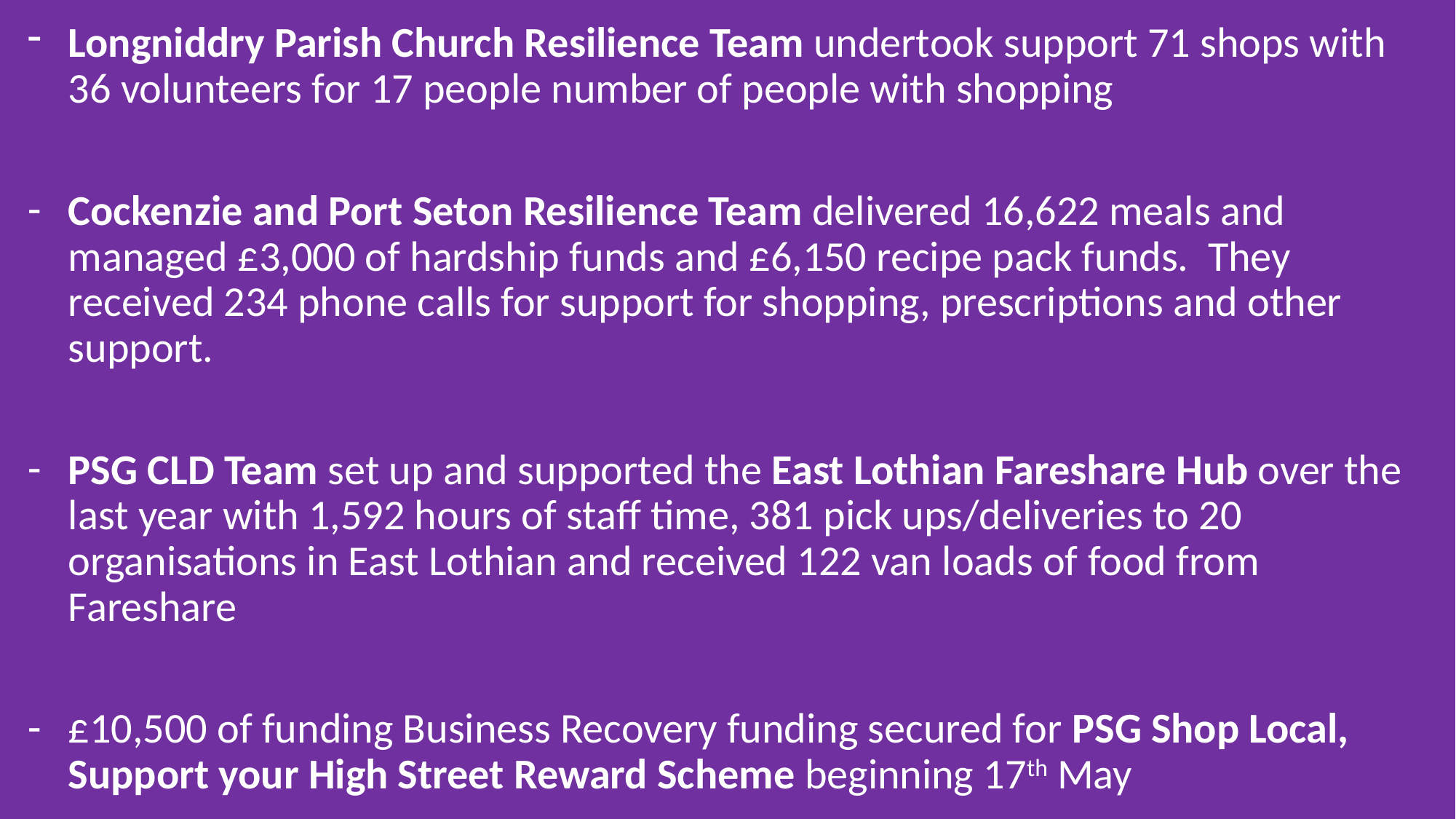

Longniddry Parish Church Resilience Team undertook support 71 shops with 36 volunteers for 17 people number of people with shopping

Cockenzie and Port Seton Resilience Team delivered 16,622 meals and managed £3,000 of hardship funds and £6,150 recipe pack funds.  They received 234 phone calls for support for shopping, prescriptions and other support.

PSG CLD Team set up and supported the East Lothian Fareshare Hub over the last year with 1,592 hours of staff time, 381 pick ups/deliveries to 20 organisations in East Lothian and received 122 van loads of food from Fareshare

£10,500 of funding Business Recovery funding secured for PSG Shop Local, Support your High Street Reward Scheme beginning 17th May